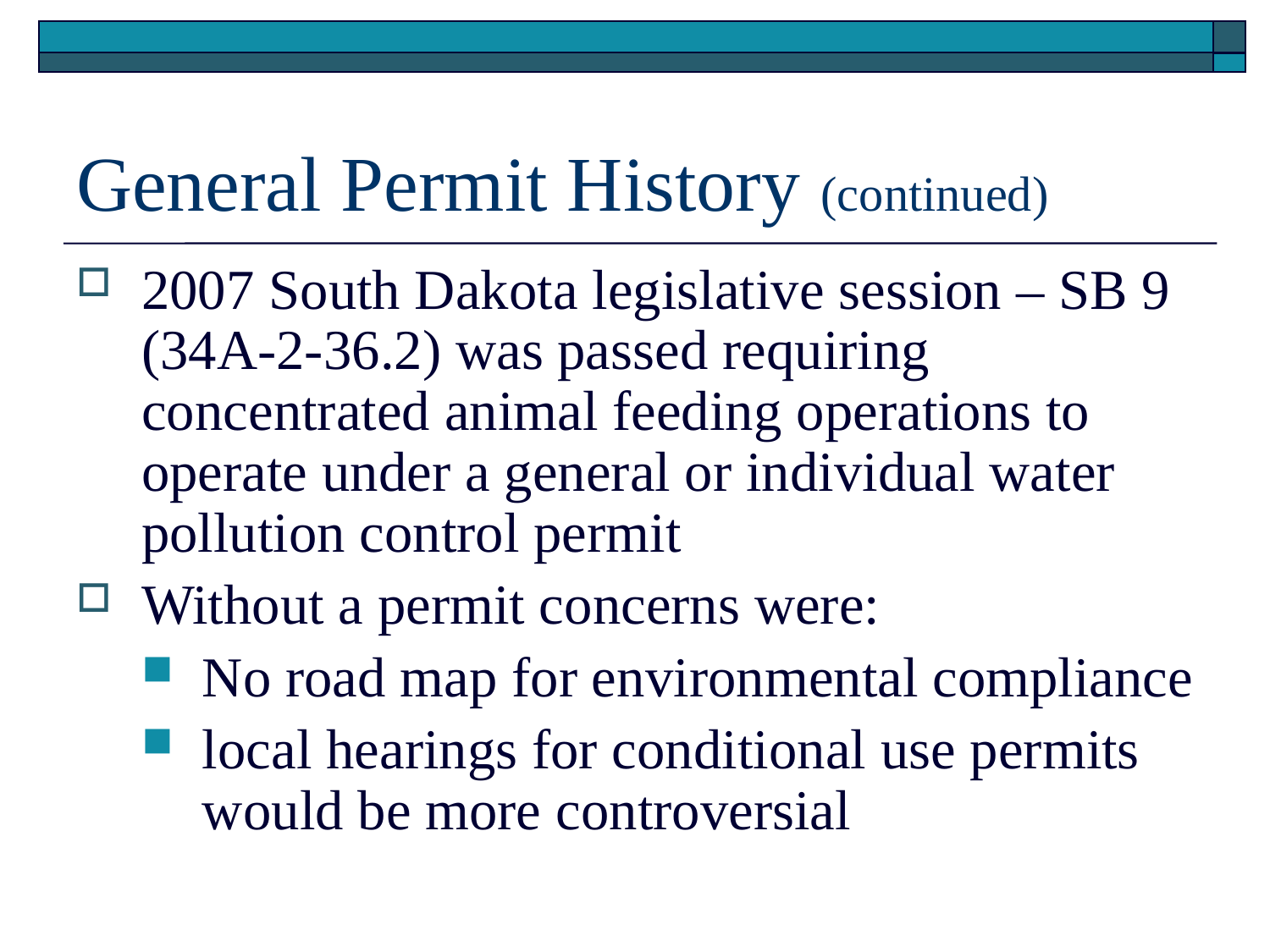

# General Permit History (continued)
2007 South Dakota legislative session – SB 9 (34A-2-36.2) was passed requiring concentrated animal feeding operations to operate under a general or individual water pollution control permit
Without a permit concerns were:
No road map for environmental compliance
local hearings for conditional use permits would be more controversial